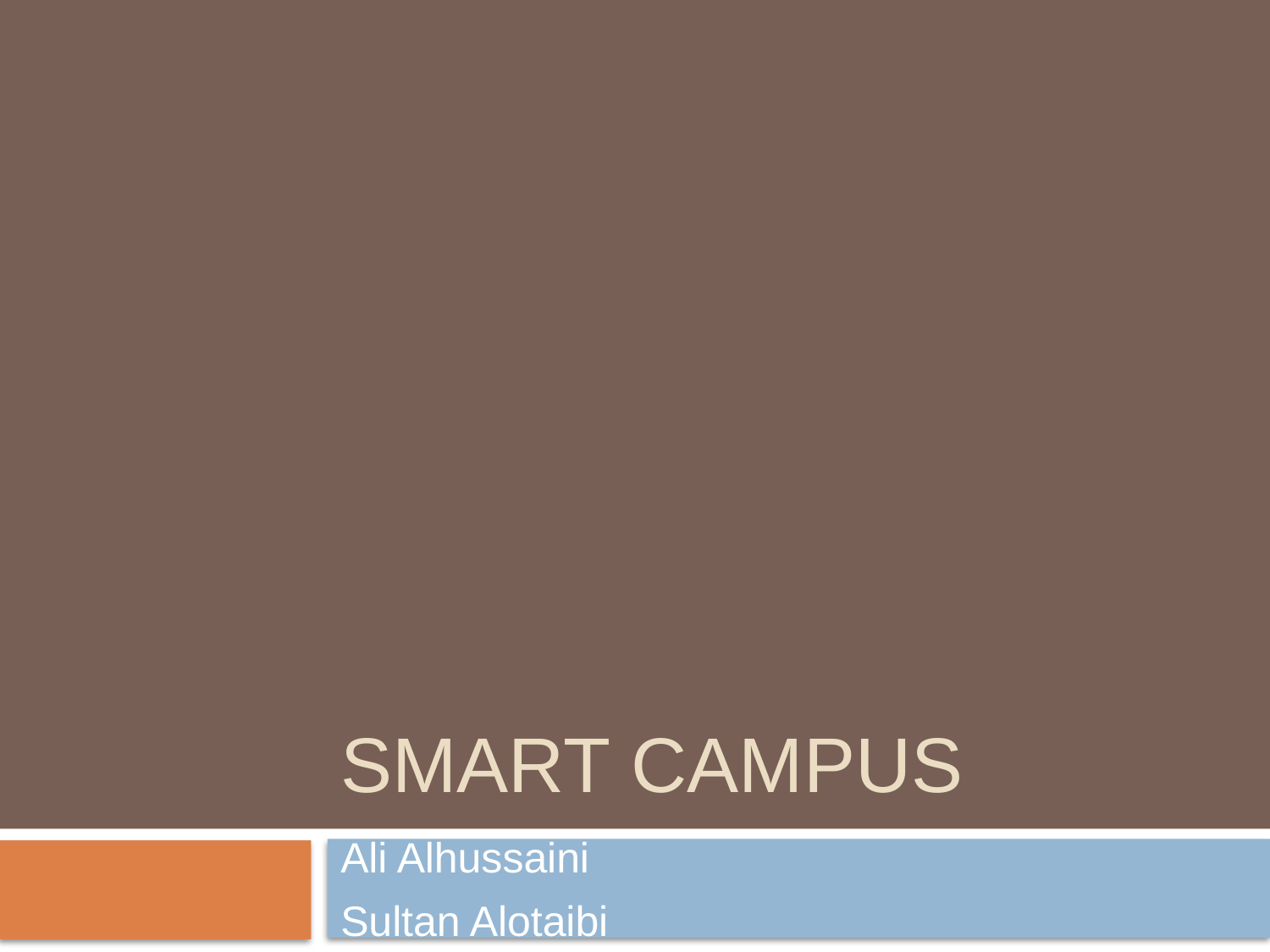

# Smart Campus
Ali Alhussaini
Sultan Alotaibi